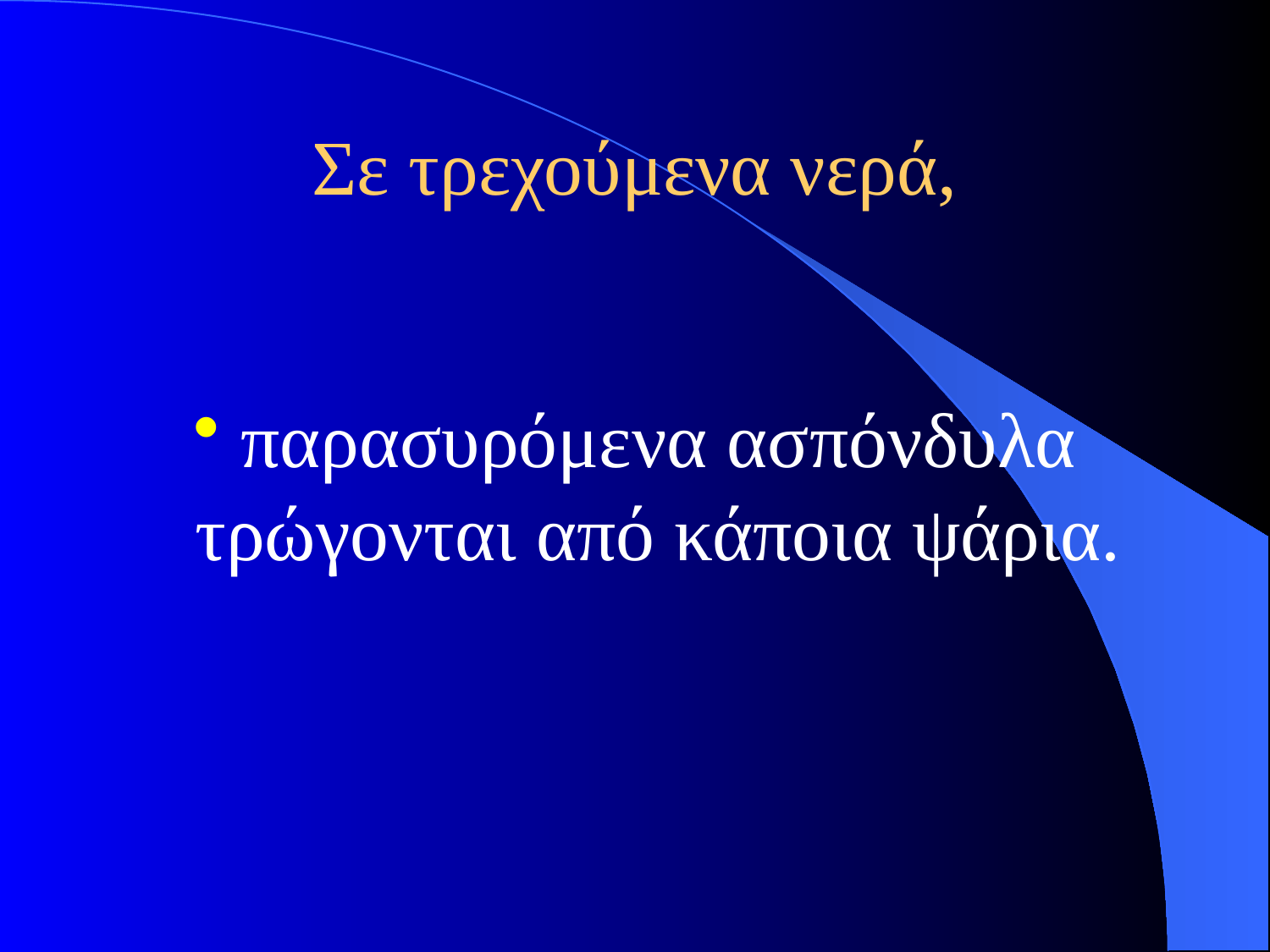

# Σε τρεχούμενα νερά,

παρασυρόμενα ασπόνδυλα τρώγονται από κάποια ψάρια.